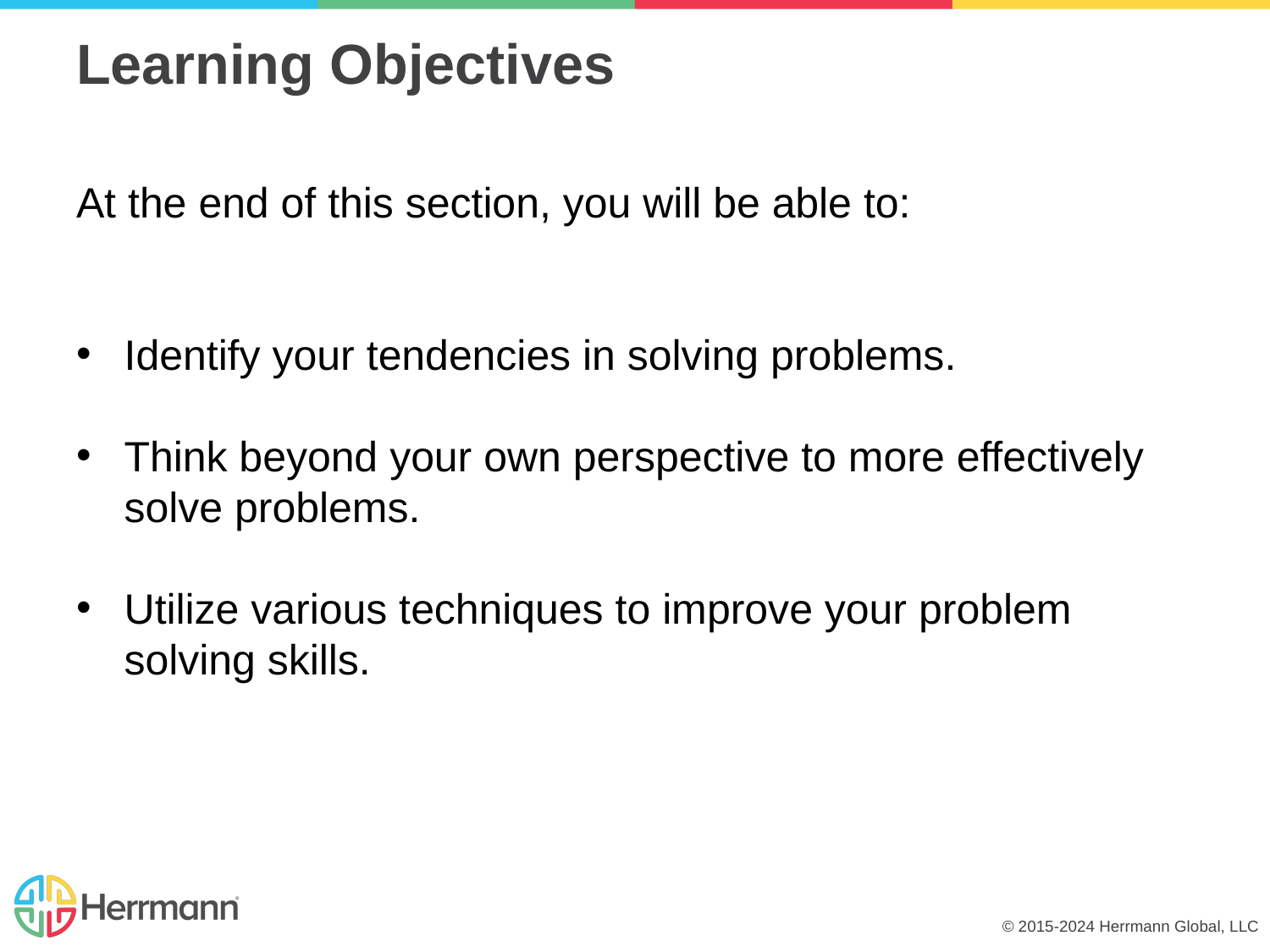

# Learning Objectives
At the end of this section, you will be able to:

Identify your tendencies in solving problems.

Think beyond your own perspective to more effectively solve problems.

Utilize various techniques to improve your problem solving skills.